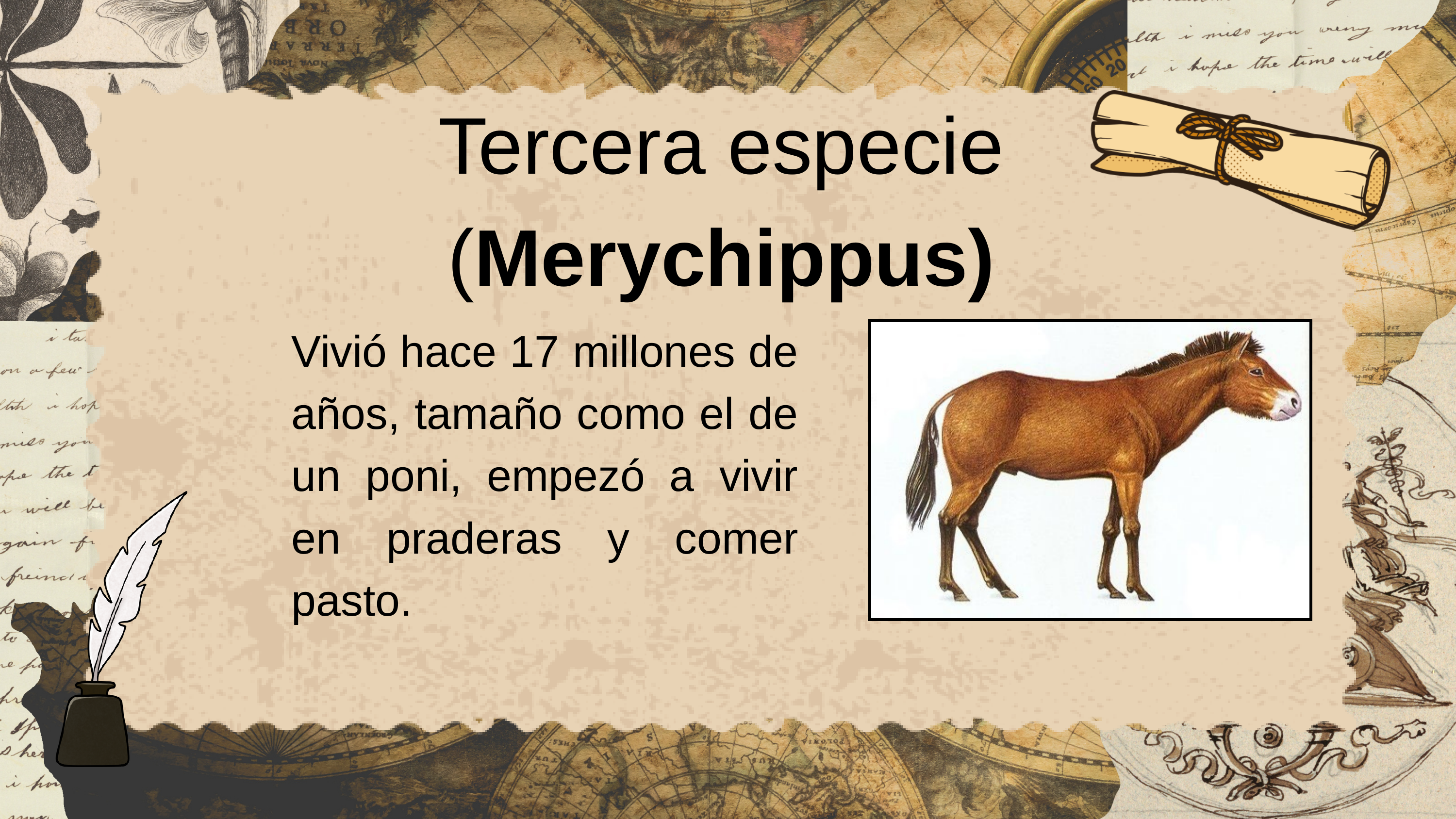

Tercera especie
(Merychippus)

Vivió hace 17 millones de años, tamaño como el de un poni, empezó a vivir en praderas y comer pasto.